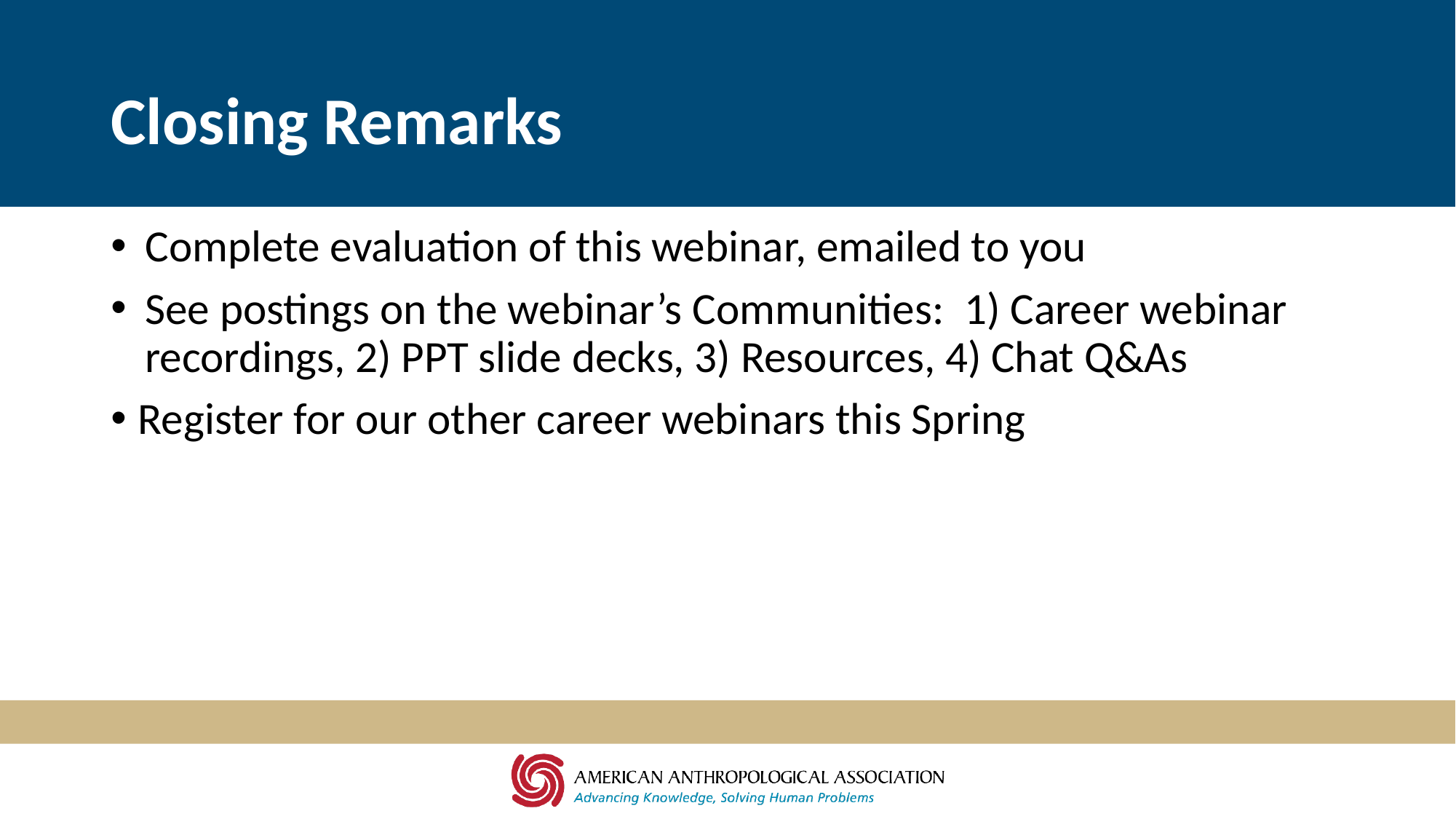

# Closing Remarks
Complete evaluation of this webinar, emailed to you
See postings on the webinar’s Communities:  1) Career webinar recordings, 2) PPT slide decks, 3) Resources, 4) Chat Q&As
Register for our other career webinars this Spring